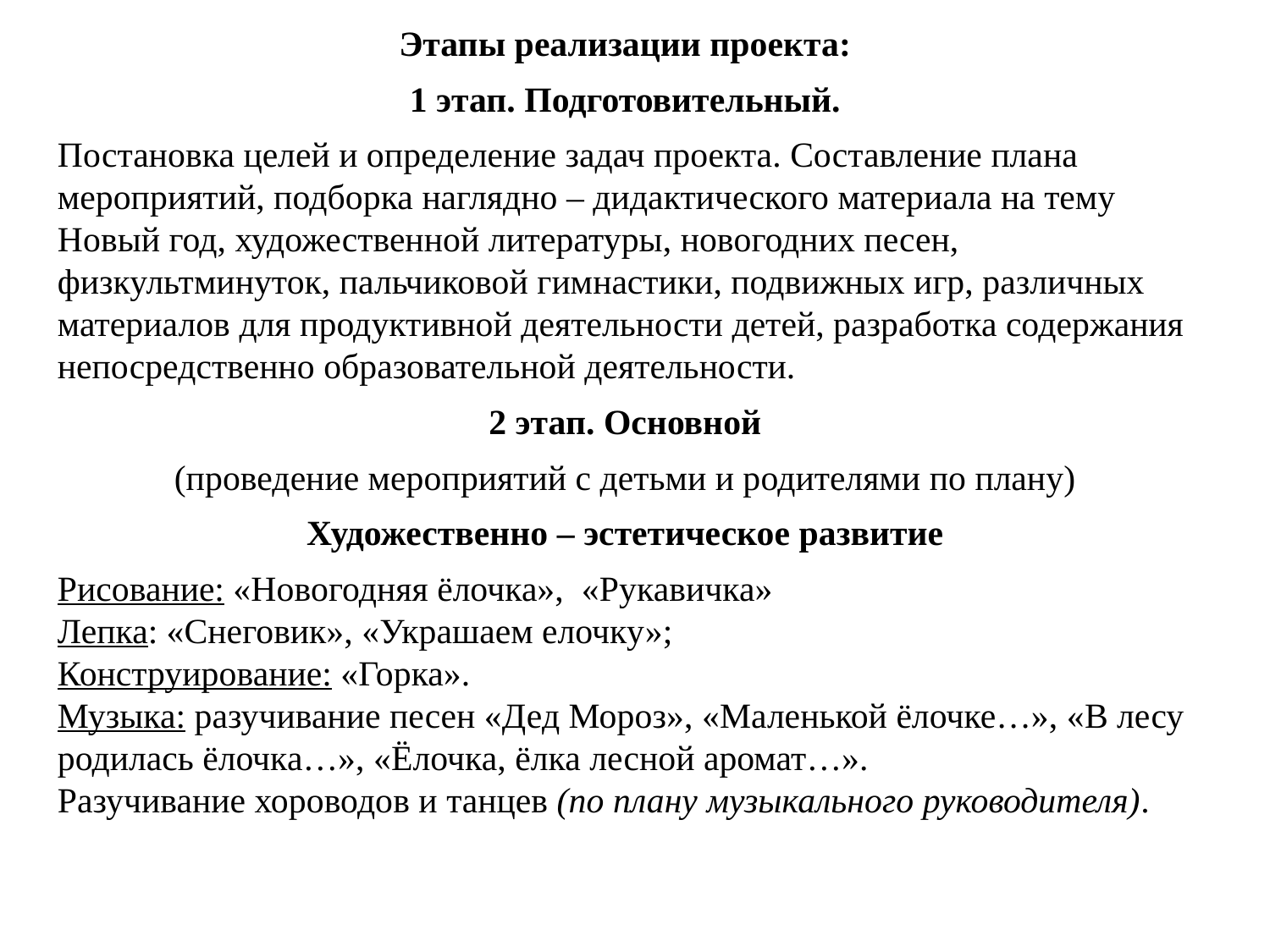

Этапы реализации проекта:
1 этап. Подготовительный.
Постановка целей и определение задач проекта. Составление плана мероприятий, подборка наглядно – дидактического материала на тему Новый год, художественной литературы, новогодних песен, физкультминуток, пальчиковой гимнастики, подвижных игр, различных материалов для продуктивной деятельности детей, разработка содержания непосредственно образовательной деятельности.
2 этап. Основной
 (проведение мероприятий с детьми и родителями по плану)
Художественно – эстетическое развитие
Рисование: «Новогодняя ёлочка»,  «Рукавичка»
Лепка: «Снеговик», «Украшаем елочку»;
Конструирование: «Горка».
Музыка: разучивание песен «Дед Мороз», «Маленькой ёлочке…», «В лесу родилась ёлочка…», «Ёлочка, ёлка лесной аромат…».
Разучивание хороводов и танцев (по плану музыкального руководителя).